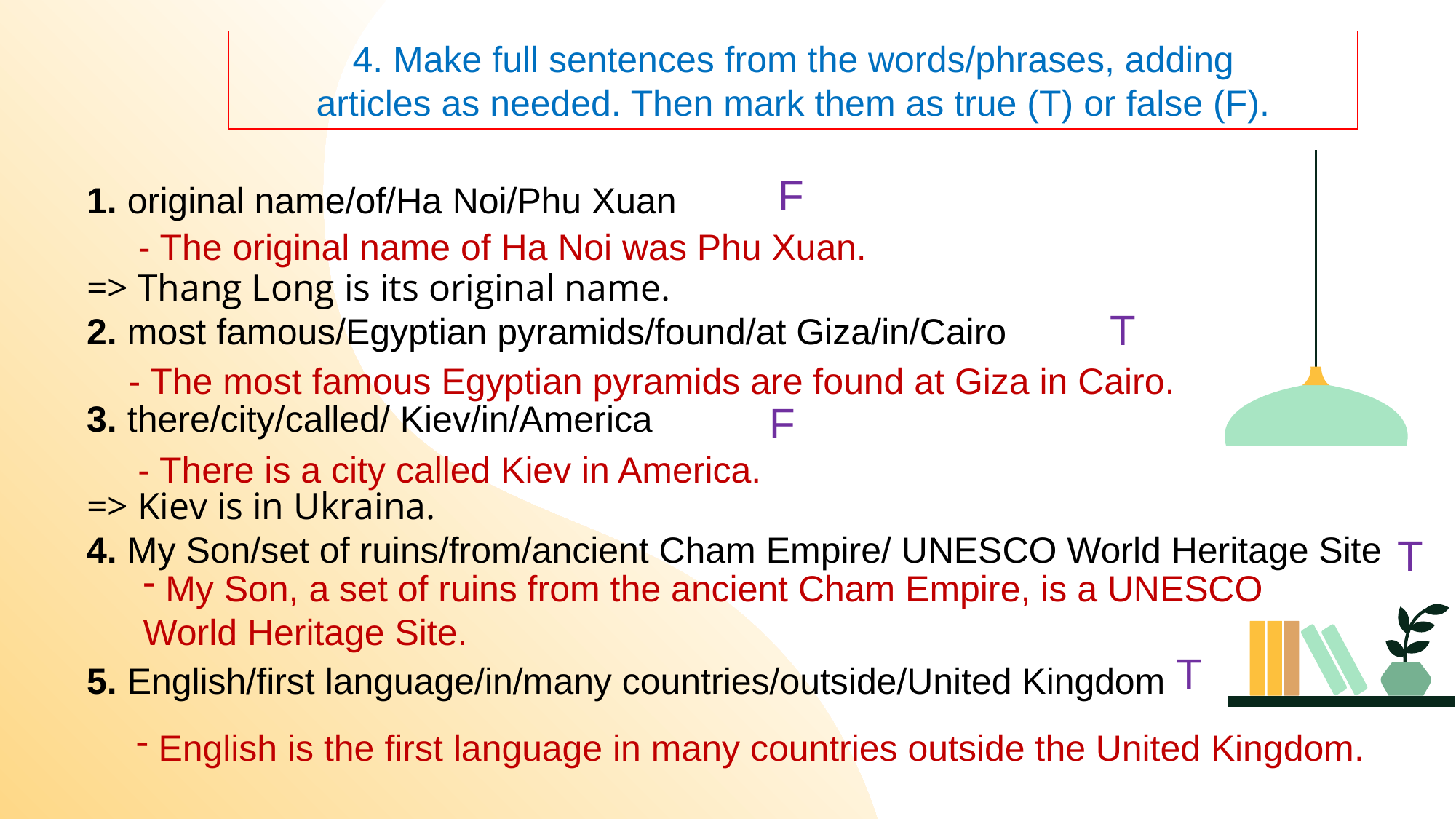

4. Make full sentences from the words/phrases, adding
articles as needed. Then mark them as true (T) or false (F).

F
1. original name/of/Ha Noi/Phu Xuan

=> Thang Long is its original name.
2. most famous/Egyptian pyramids/found/at Giza/in/Cairo
3. there/city/called/ Kiev/in/America
=> Kiev is in Ukraina.
4. My Son/set of ruins/from/ancient Cham Empire/ UNESCO World Heritage Site

5. English/first language/in/many countries/outside/United Kingdom
- The original name of Ha Noi was Phu Xuan.
T
- The most famous Egyptian pyramids are found at Giza in Cairo.
F
- There is a city called Kiev in America.
T
 My Son, a set of ruins from the ancient Cham Empire, is a UNESCO World Heritage Site.

T
 English is the first language in many countries outside the United Kingdom.